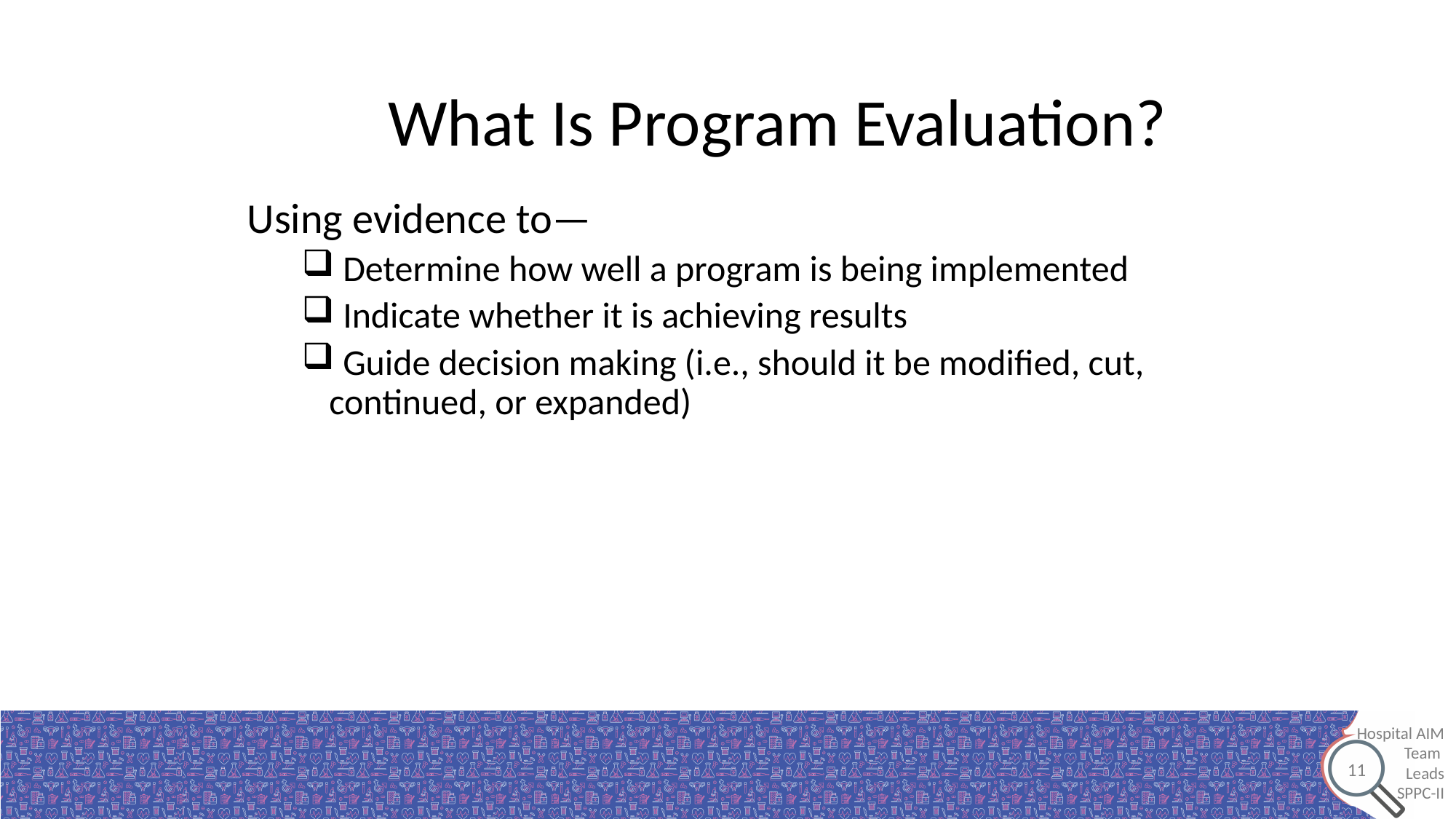

# What Is Program Evaluation?
Using evidence to—
 Determine how well a program is being implemented
 Indicate whether it is achieving results
 Guide decision making (i.e., should it be modified, cut, continued, or expanded)
11